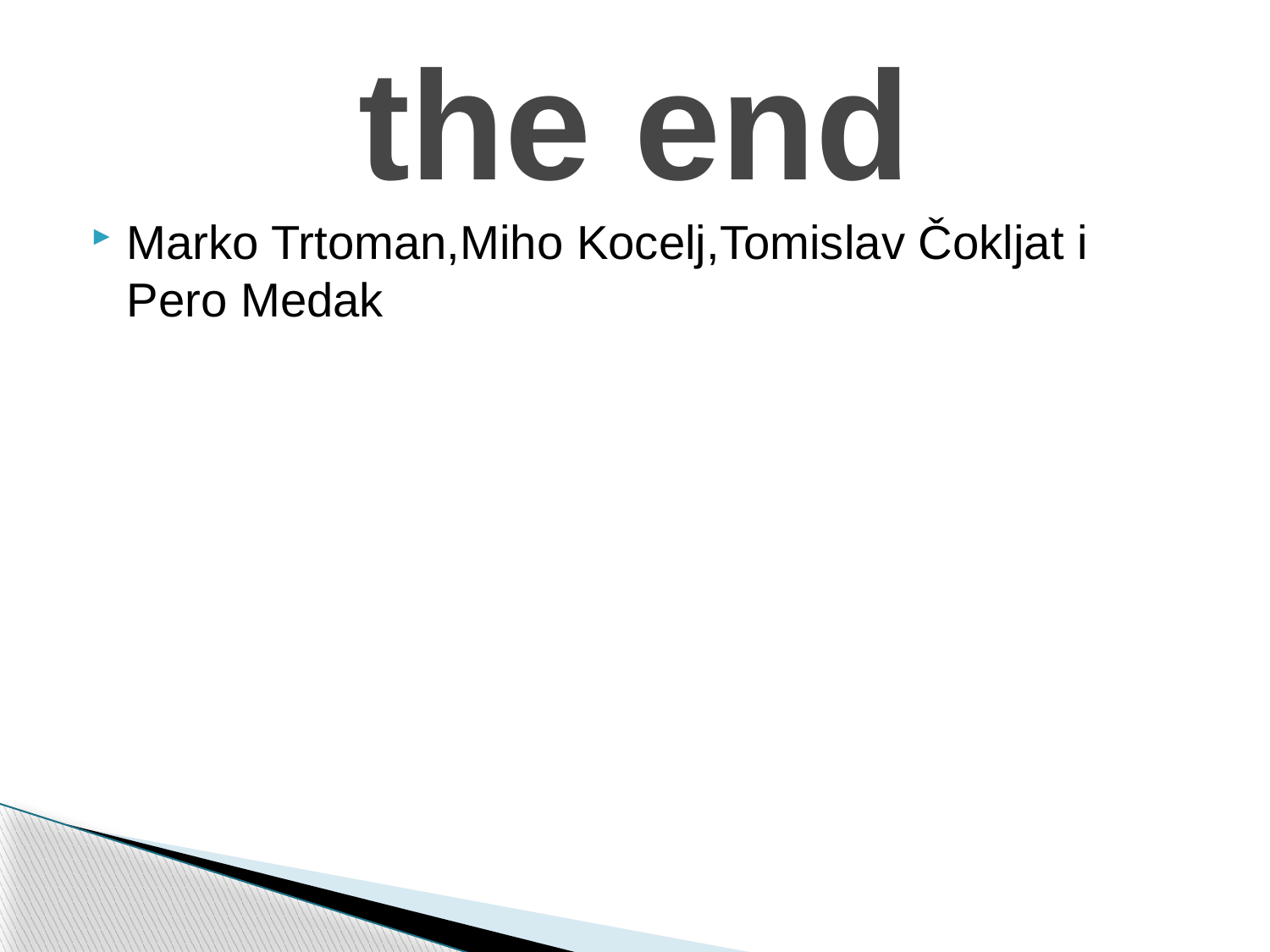

# the end
Marko Trtoman,Miho Kocelj,Tomislav Čokljat i Pero Medak